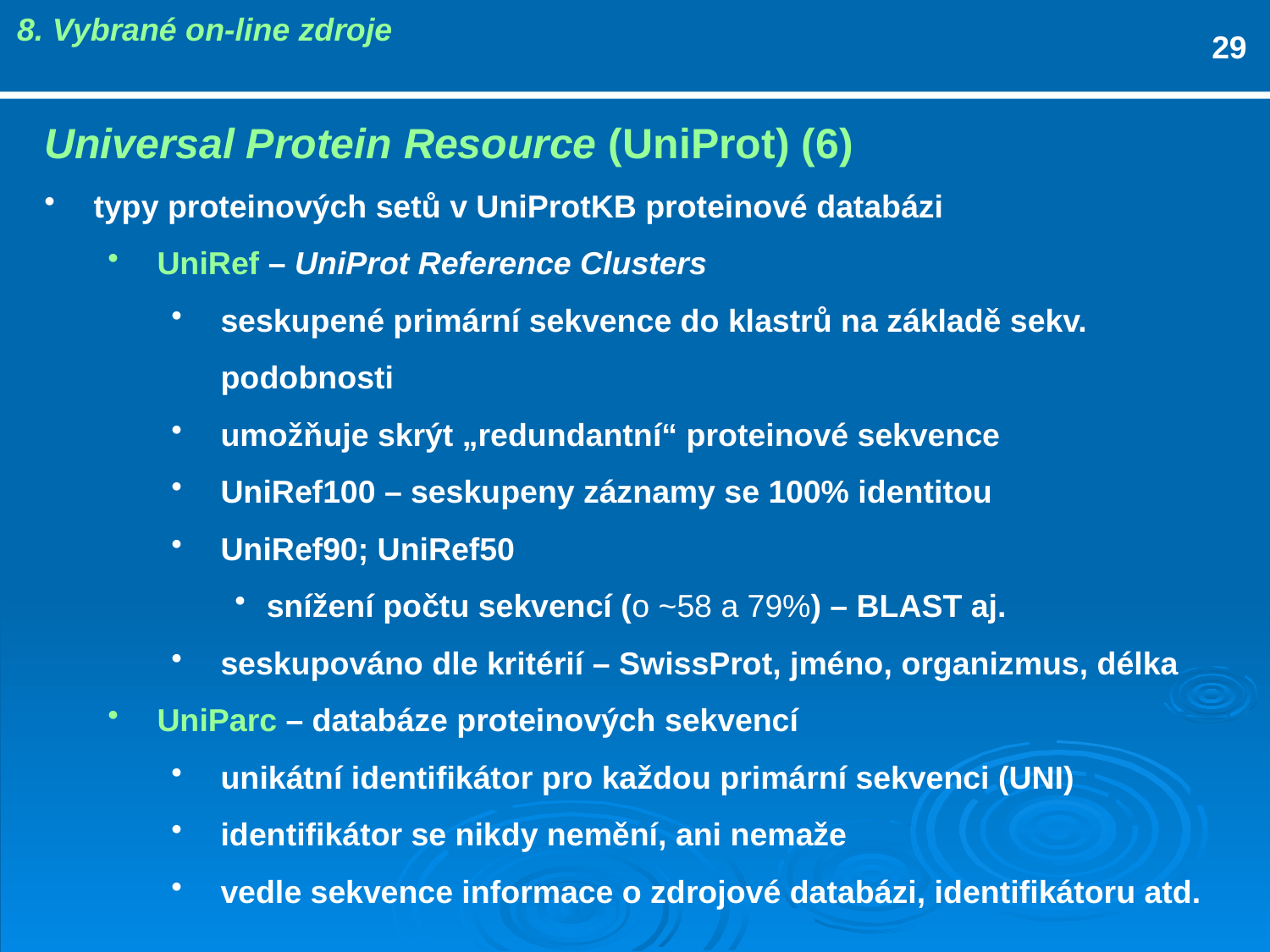

8. Vybrané on-line zdroje

29
Universal Protein Resource (UniProt) (6)
typy proteinových setů v UniProtKB proteinové databázi
UniRef – UniProt Reference Clusters
seskupené primární sekvence do klastrů na základě sekv. podobnosti
umožňuje skrýt „redundantní“ proteinové sekvence
UniRef100 – seskupeny záznamy se 100% identitou
UniRef90; UniRef50
snížení počtu sekvencí (o ~58 a 79%) – BLAST aj.
seskupováno dle kritérií – SwissProt, jméno, organizmus, délka
UniParc – databáze proteinových sekvencí
unikátní identifikátor pro každou primární sekvenci (UNI)
identifikátor se nikdy nemění, ani nemaže
vedle sekvence informace o zdrojové databázi, identifikátoru atd.